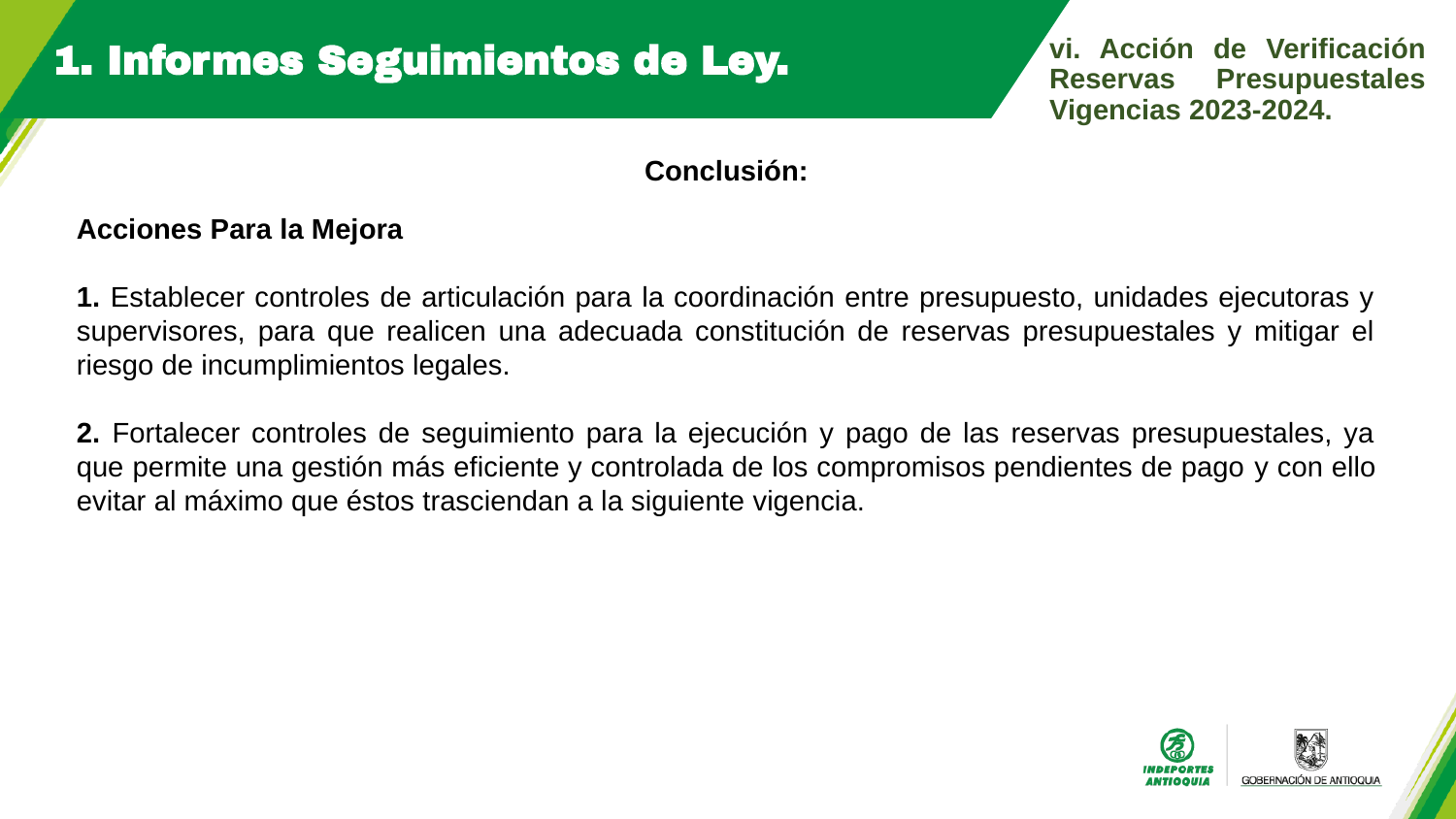

1. Informes Seguimientos de Ley.
vi. Acción de Verificación Reservas Presupuestales Vigencias 2023-2024.
Conclusión:

Acciones Para la Mejora

1. Establecer controles de articulación para la coordinación entre presupuesto, unidades ejecutoras y supervisores, para que realicen una adecuada constitución de reservas presupuestales y mitigar el riesgo de incumplimientos legales.

2. Fortalecer controles de seguimiento para la ejecución y pago de las reservas presupuestales, ya que permite una gestión más eficiente y controlada de los compromisos pendientes de pago y con ello evitar al máximo que éstos trasciendan a la siguiente vigencia.